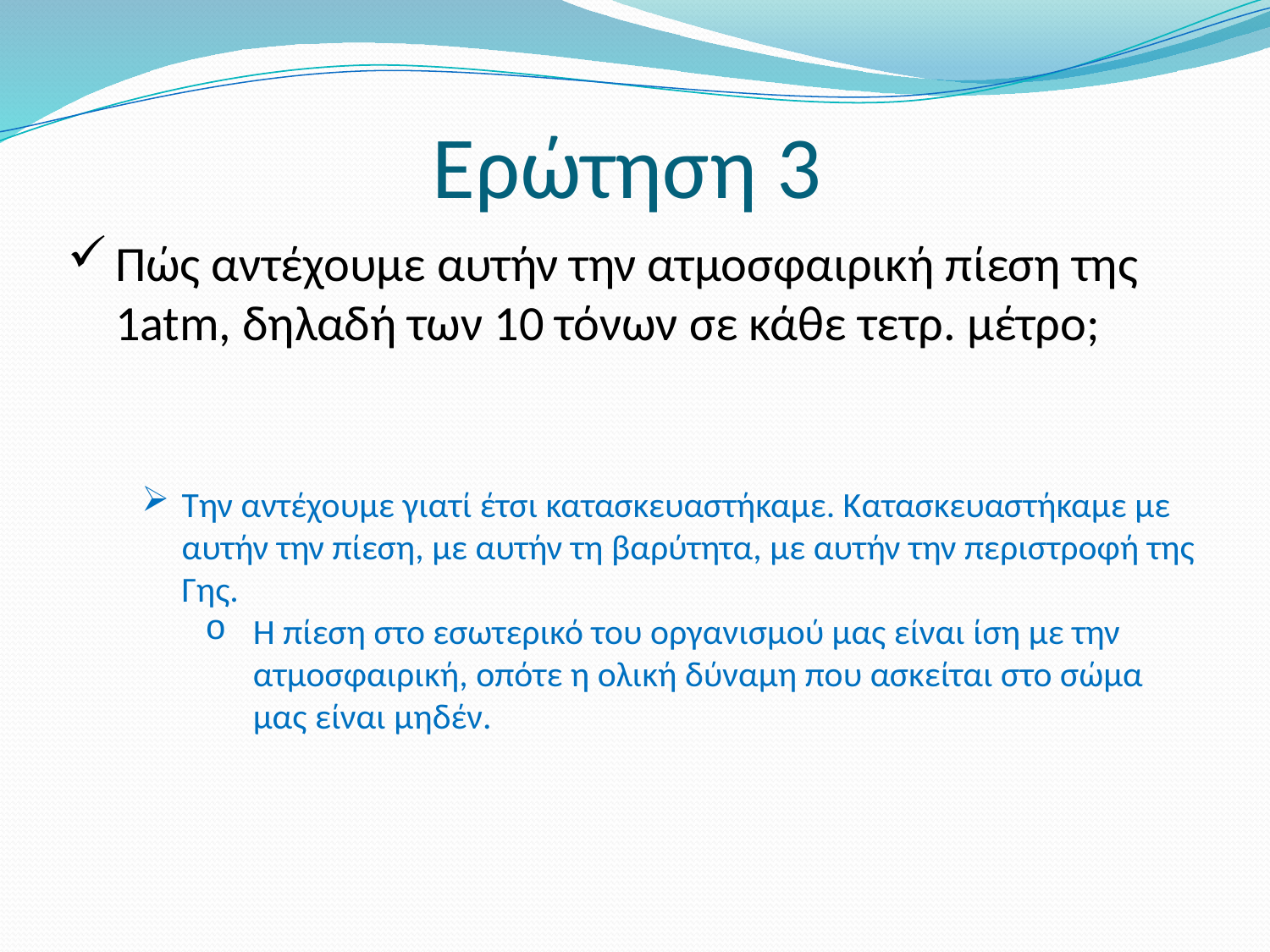

# Ερώτηση 3
Πώς αντέχουμε αυτήν την ατμοσφαιρική πίεση της 1atm, δηλαδή των 10 τόνων σε κάθε τετρ. μέτρο;
Την αντέχουμε γιατί έτσι κατασκευαστήκαμε. Κατασκευαστήκαμε με αυτήν την πίεση, με αυτήν τη βαρύτητα, με αυτήν την περιστροφή της Γης.
Η πίεση στο εσωτερικό του οργανισμού μας είναι ίση με την ατμοσφαιρική, οπότε η ολική δύναμη που ασκείται στο σώμα μας είναι μηδέν.